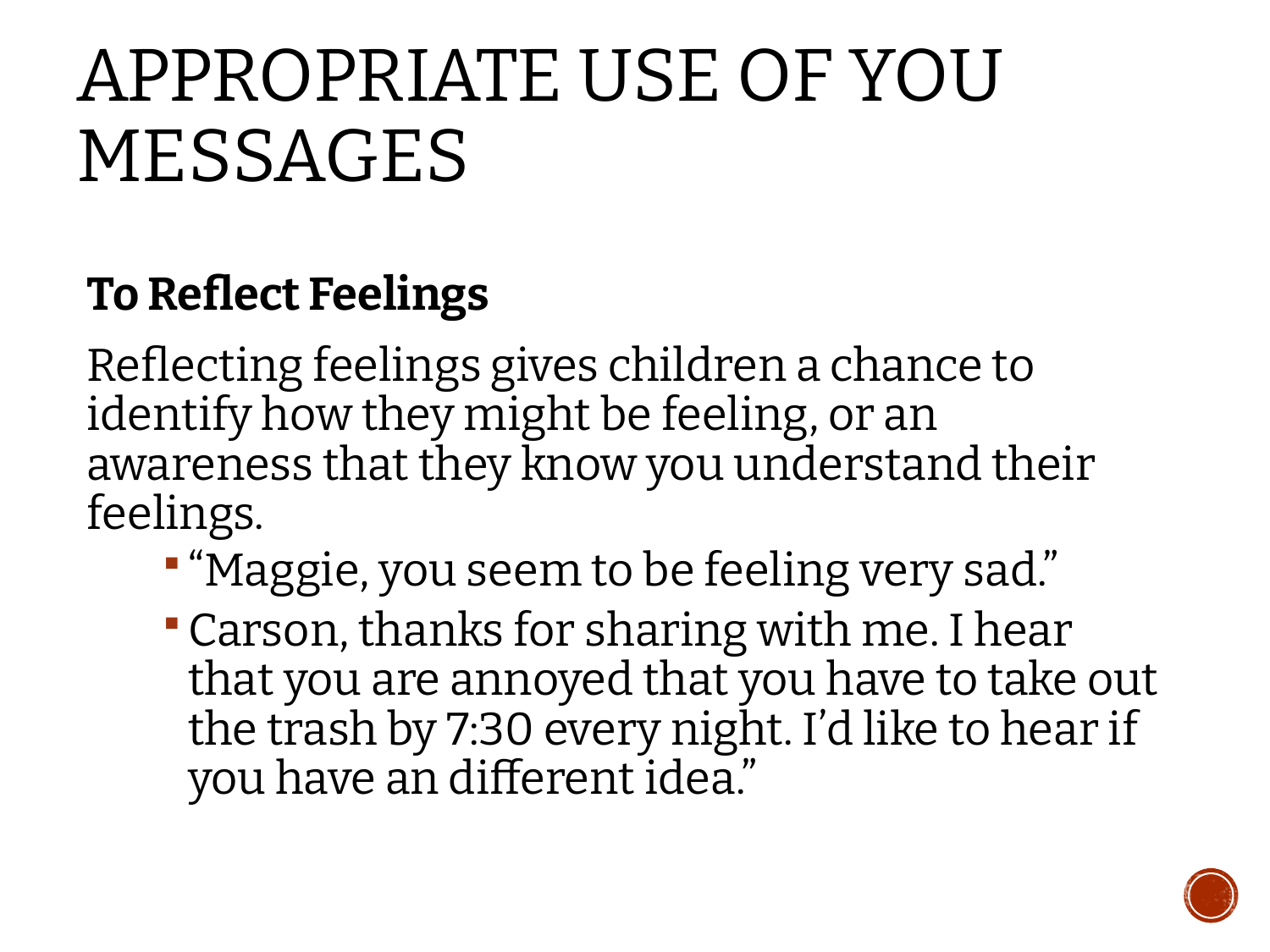

# Appropriate Use of You Messages

To Reflect Feelings
Reflecting feelings gives children a chance to identify how they might be feeling, or an awareness that they know you understand their feelings.
“Maggie, you seem to be feeling very sad.”
Carson, thanks for sharing with me. I hear that you are annoyed that you have to take out the trash by 7:30 every night. I’d like to hear if you have an different idea.”

18